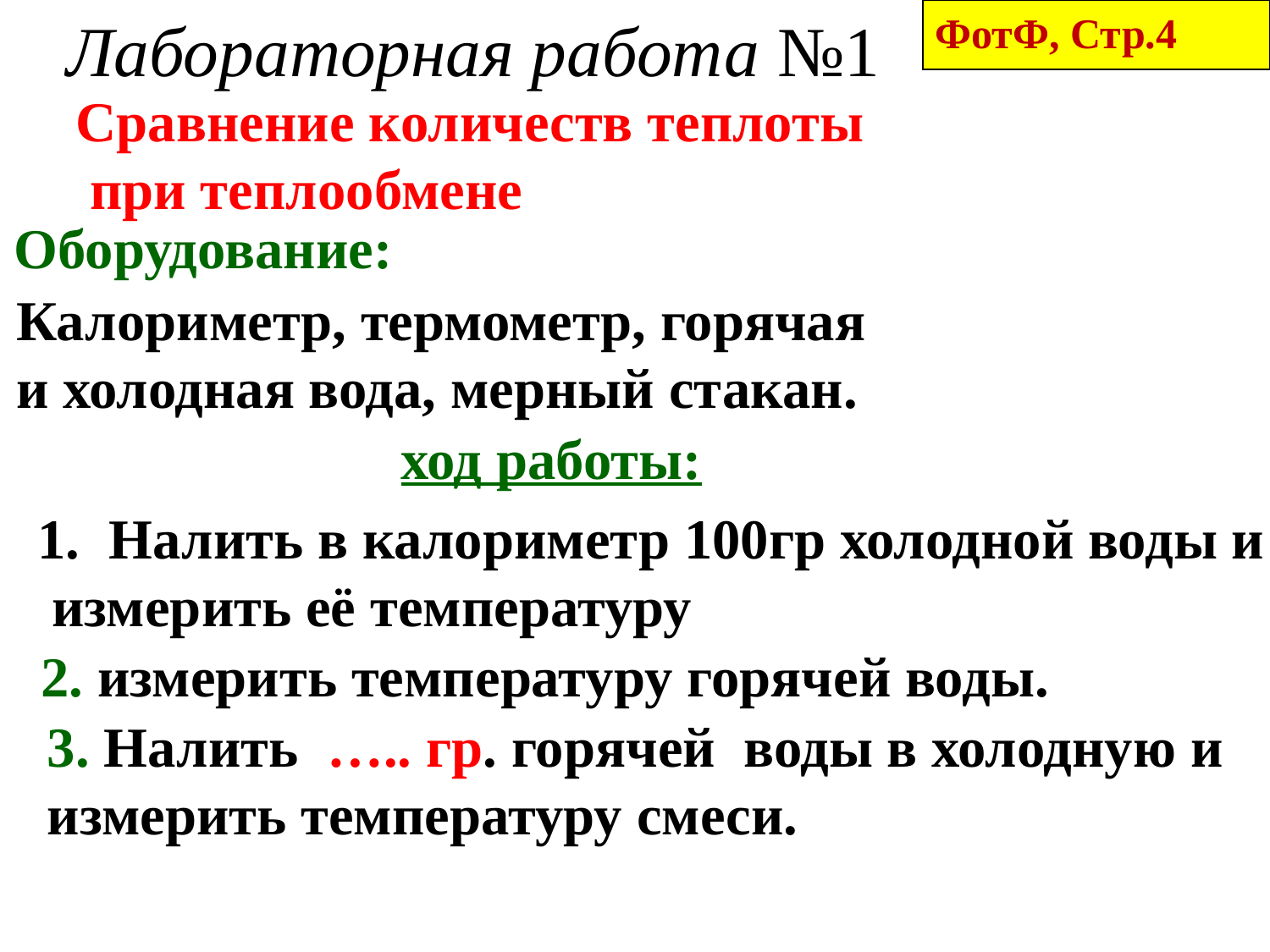

Лабораторная работа №1
ФотФ, Стр.4
Сравнение количеств теплоты
 при теплообмене
Оборудование:
Калориметр, термометр, горячая
и холодная вода, мерный стакан.
ход работы:
Налить в калориметр 100гр холодной воды и
 измерить её температуру
2. измерить температуру горячей воды.
3. Налить  ….. гр. горячей  воды в холодную и
измерить температуру смеси.